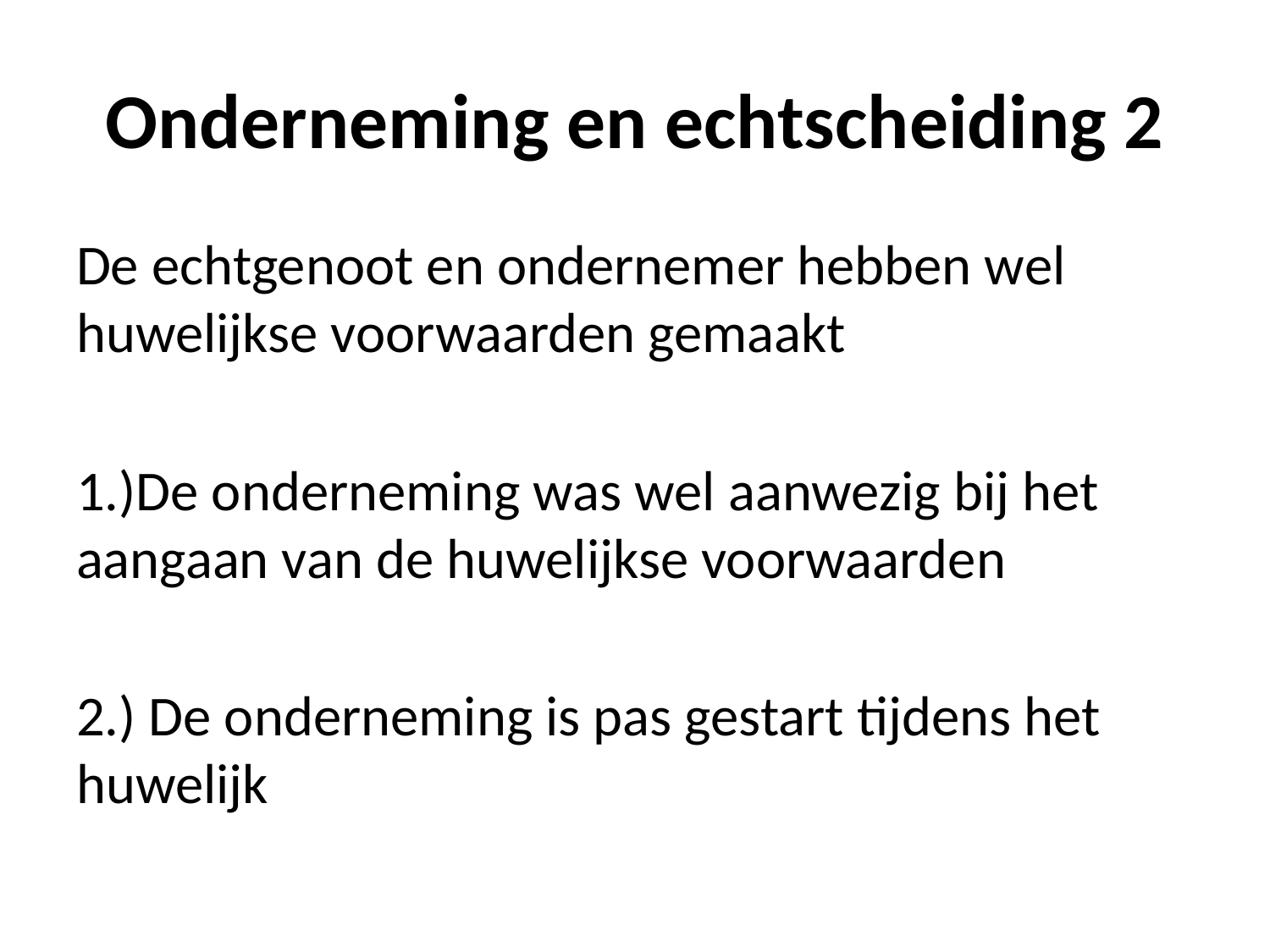

# Onderneming en echtscheiding 2
De echtgenoot en ondernemer hebben wel huwelijkse voorwaarden gemaakt

1.)De onderneming was wel aanwezig bij het aangaan van de huwelijkse voorwaarden

2.) De onderneming is pas gestart tijdens het huwelijk